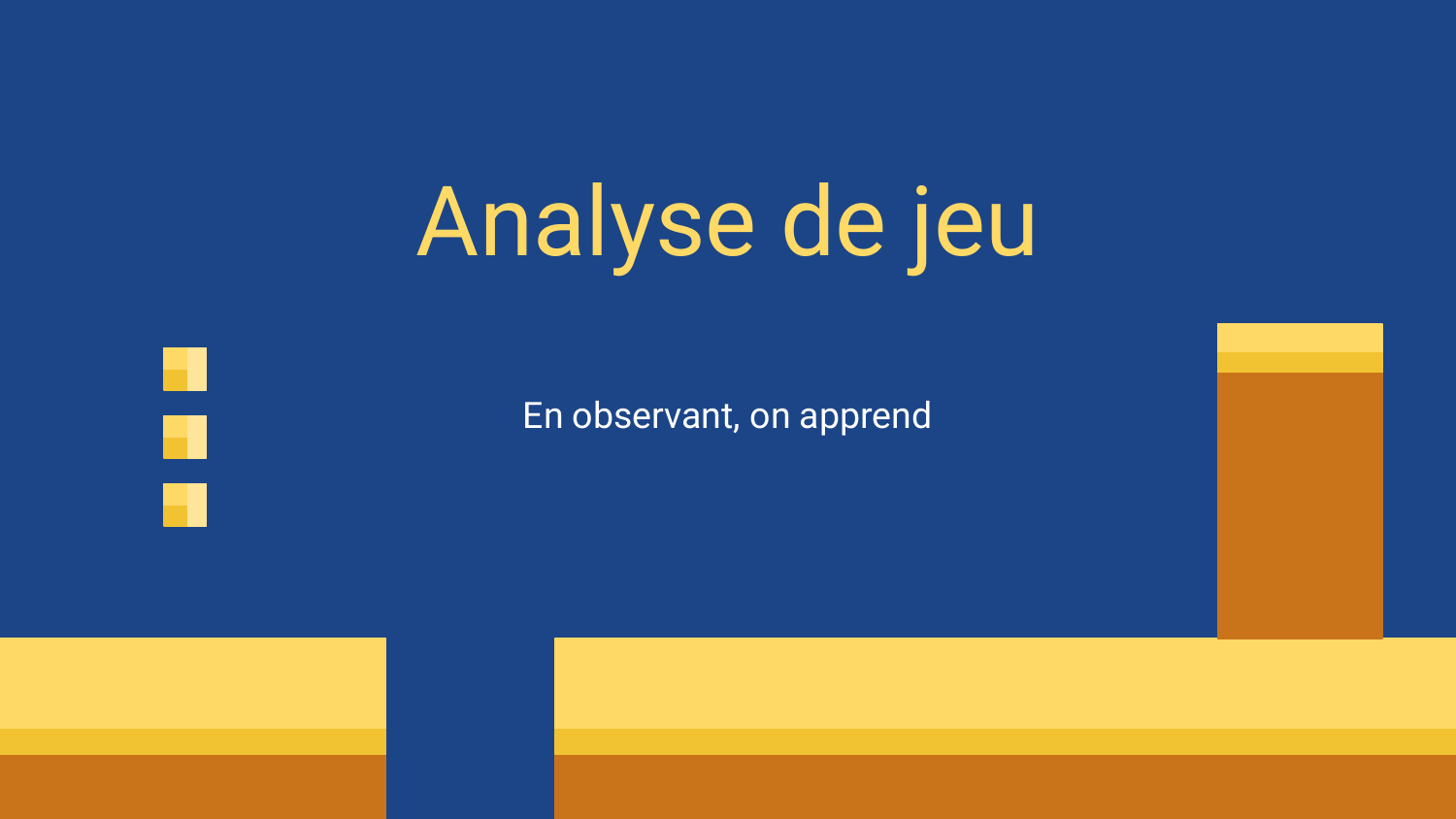

Analyse de jeu
En observant, on apprend